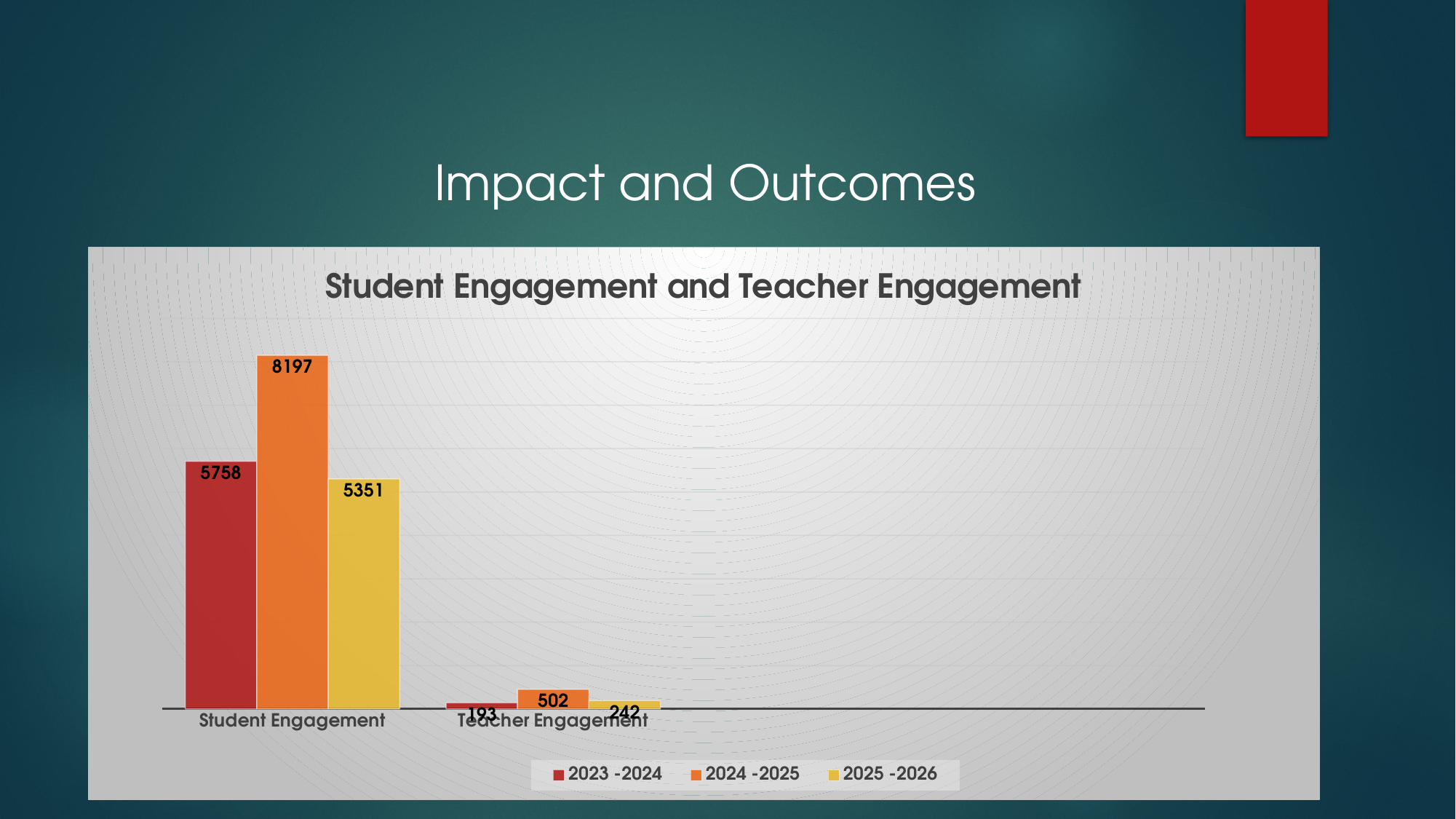

Impact and Outcomes

### Chart: Student Engagement and Teacher Engagement

| Category | 2023 -2024 | 2024 -2025 | 2025 -2026 |
|---|---|---|---|
| Student Engagement | 5758.0 | 8197.0 | 5351.0 |
| Teacher Engagement | 193.0 | 502.0 | 242.0 |